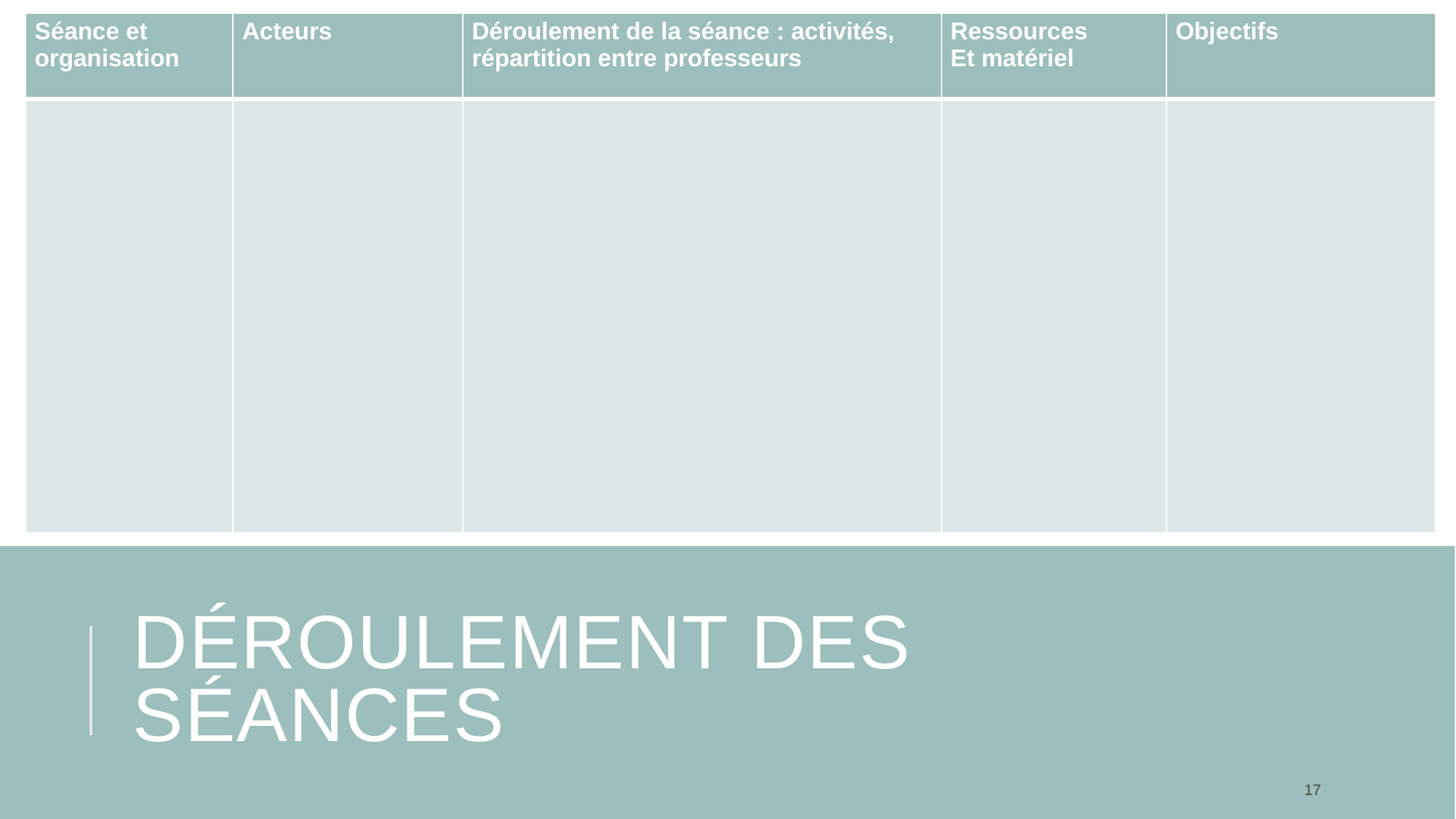

| Séance et organisation | Acteurs | Déroulement de la séance : activités, répartition entre professeurs | Ressources Et matériel | Objectifs |
| --- | --- | --- | --- | --- |
|  |  |  |  |  |

# Déroulement des séances
17